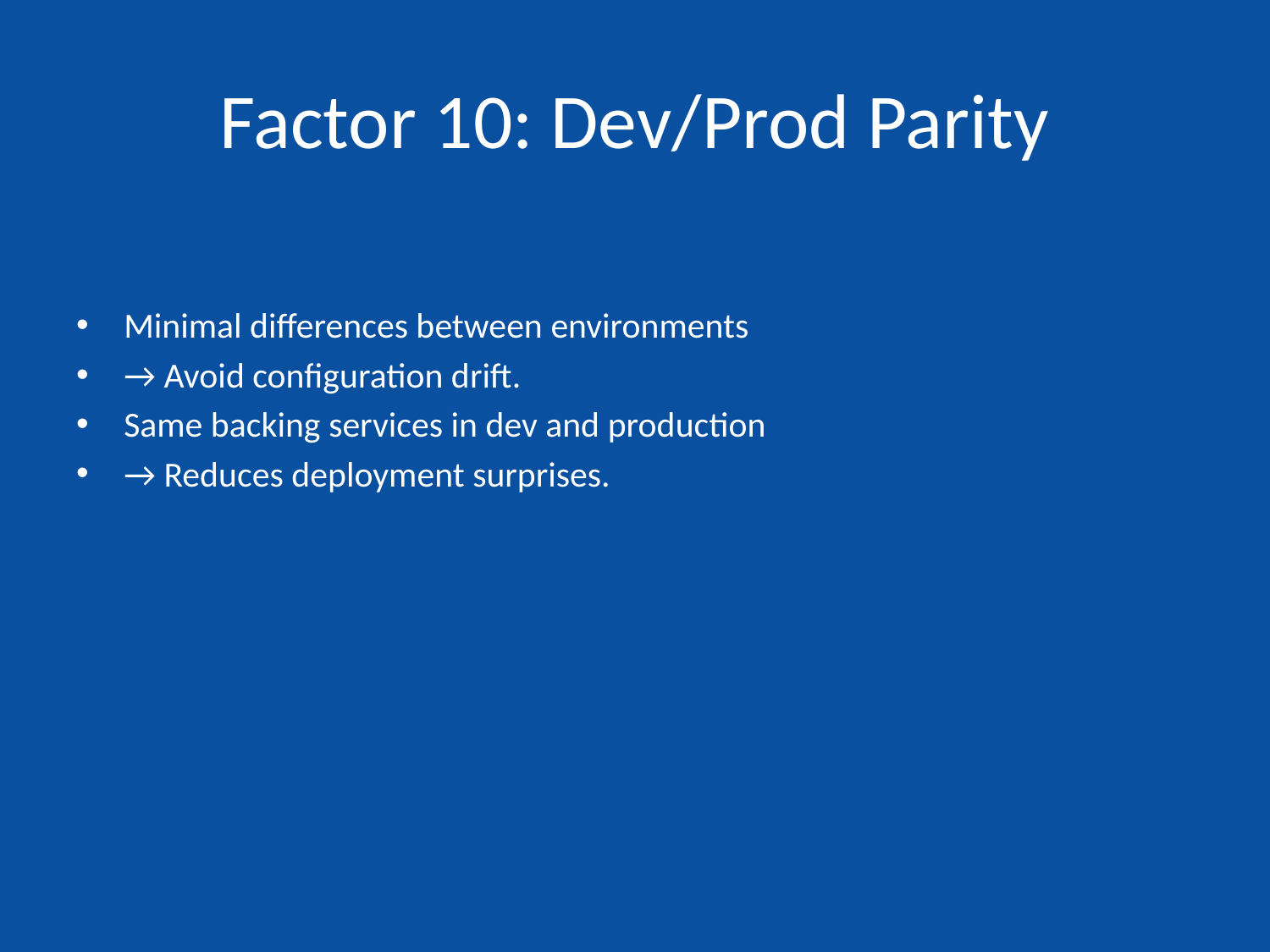

# Factor 10: Dev/Prod Parity

Minimal differences between environments
→ Avoid configuration drift.
Same backing services in dev and production
→ Reduces deployment surprises.